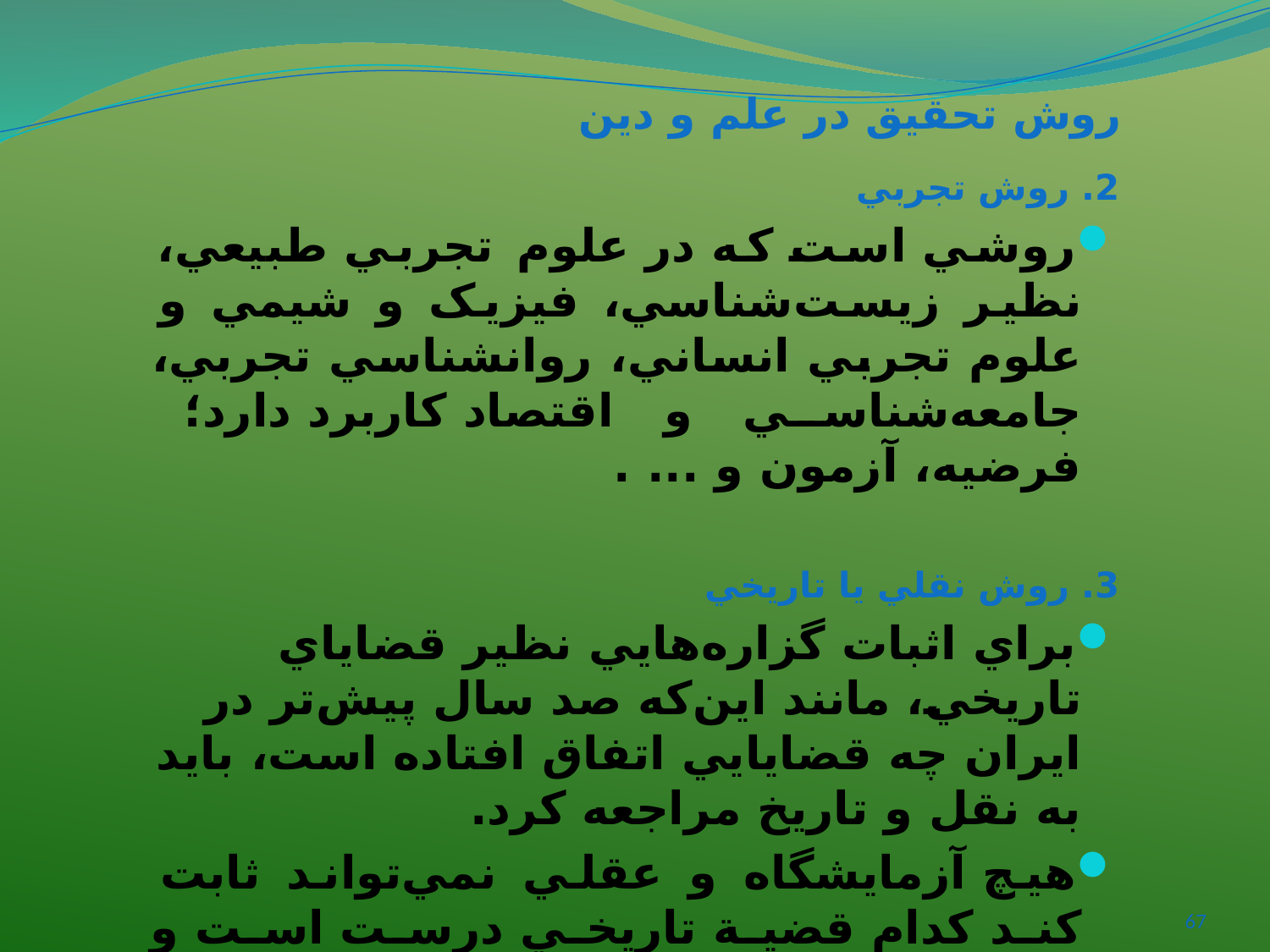

# روش تحقيق در علم و دين
2. روش تجربي
روشي است که در علوم تجربي طبيعي، نظير زيست‌شناسي، فيزيک و شيمي و علوم تجربي انساني، روانشناسي تجربي، جامعه‌شناسي و اقتصاد کاربرد دارد؛ فرضيه، آزمون و ... .

3. روش نقلي يا تاريخي
براي اثبات گزاره‌هايي نظير قضاياي تاريخي، مانند اين‌که صد سال پيش‌تر در ايران چه قضايايي اتفاق افتاده است، بايد به نقل و تاريخ مراجعه کرد.
هيچ آزمايشگاه و عقلي نمي‌تواند ثابت کند کدام قضية تاريخي درست است و کدام دروغ.
4. روش کشفي شهودي
که خاص عرفان و بخشي از روان شناسي است.

67